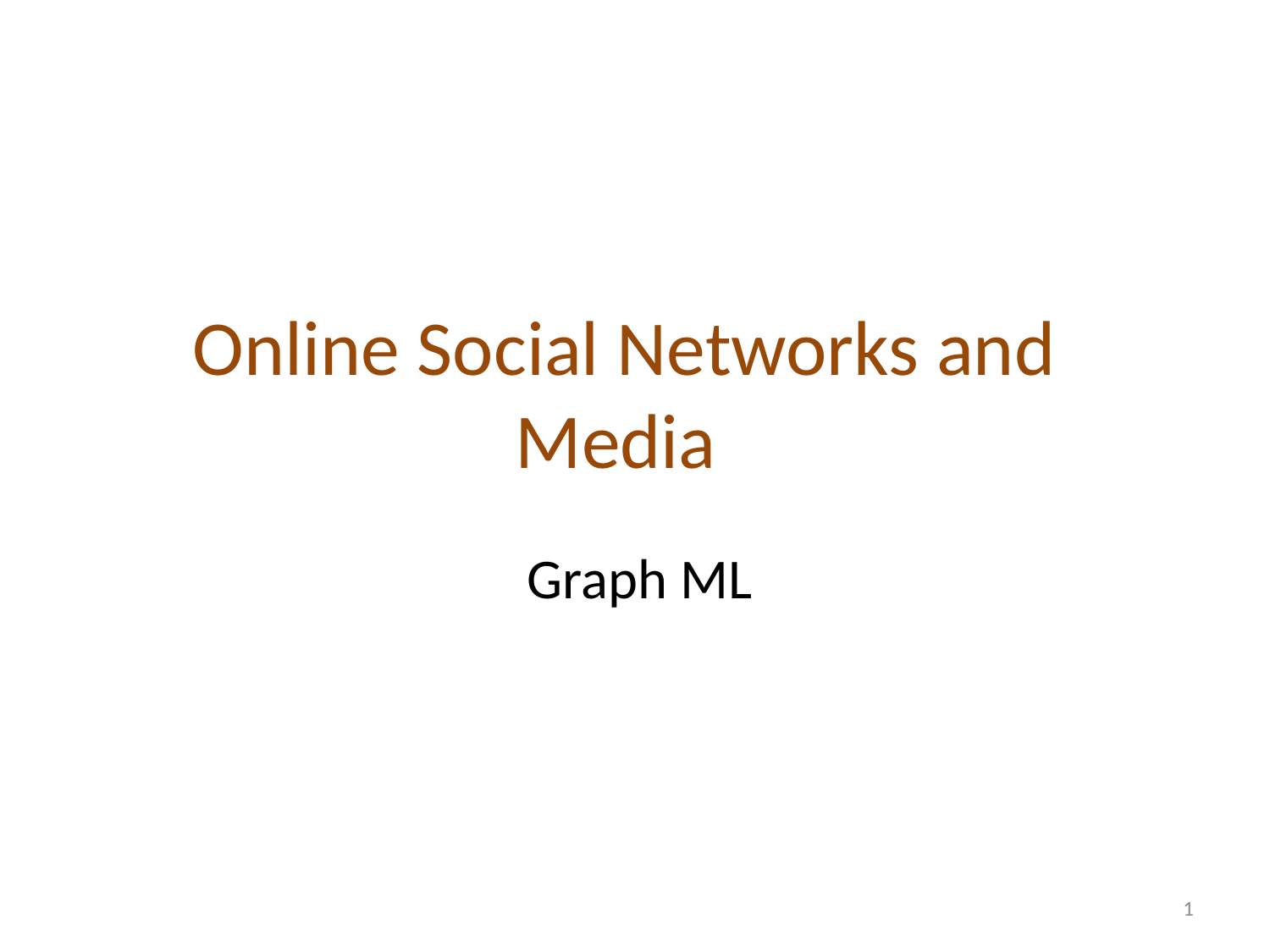

# Online Social Networks and Media
Graph ML

1